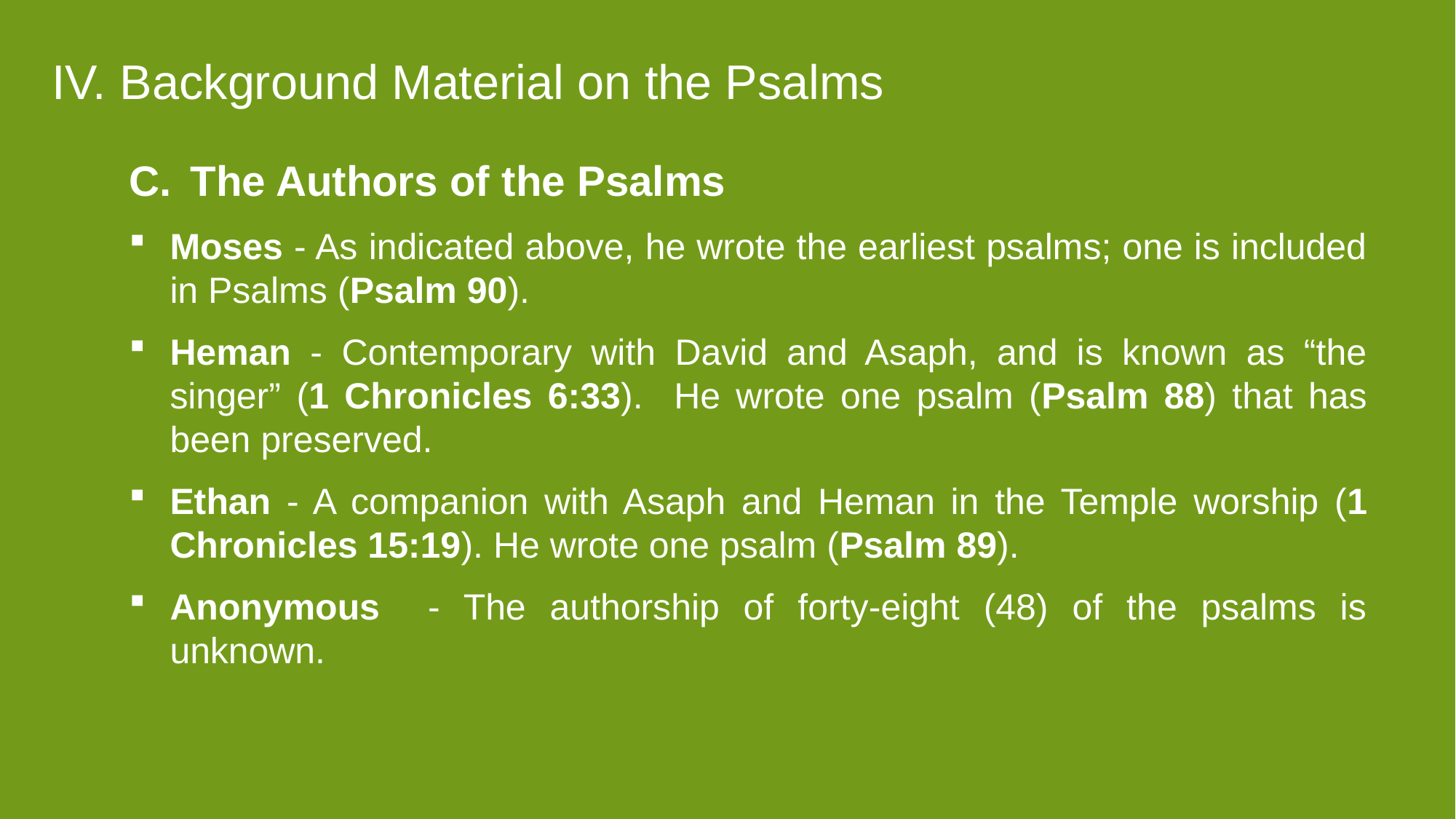

Background Material on the Psalms
The Authors of the Psalms

Moses - As indicated above, he wrote the earliest psalms; one is included in Psalms (Psalm 90).

Heman - Contemporary with David and Asaph, and is known as “the singer” (1 Chronicles 6:33).  He wrote one psalm (Psalm 88) that has been preserved.

Ethan - A companion with Asaph and Heman in the Temple worship (1 Chronicles 15:19). He wrote one psalm (Psalm 89).

Anonymous  - The authorship of forty-eight (48) of the psalms is unknown.